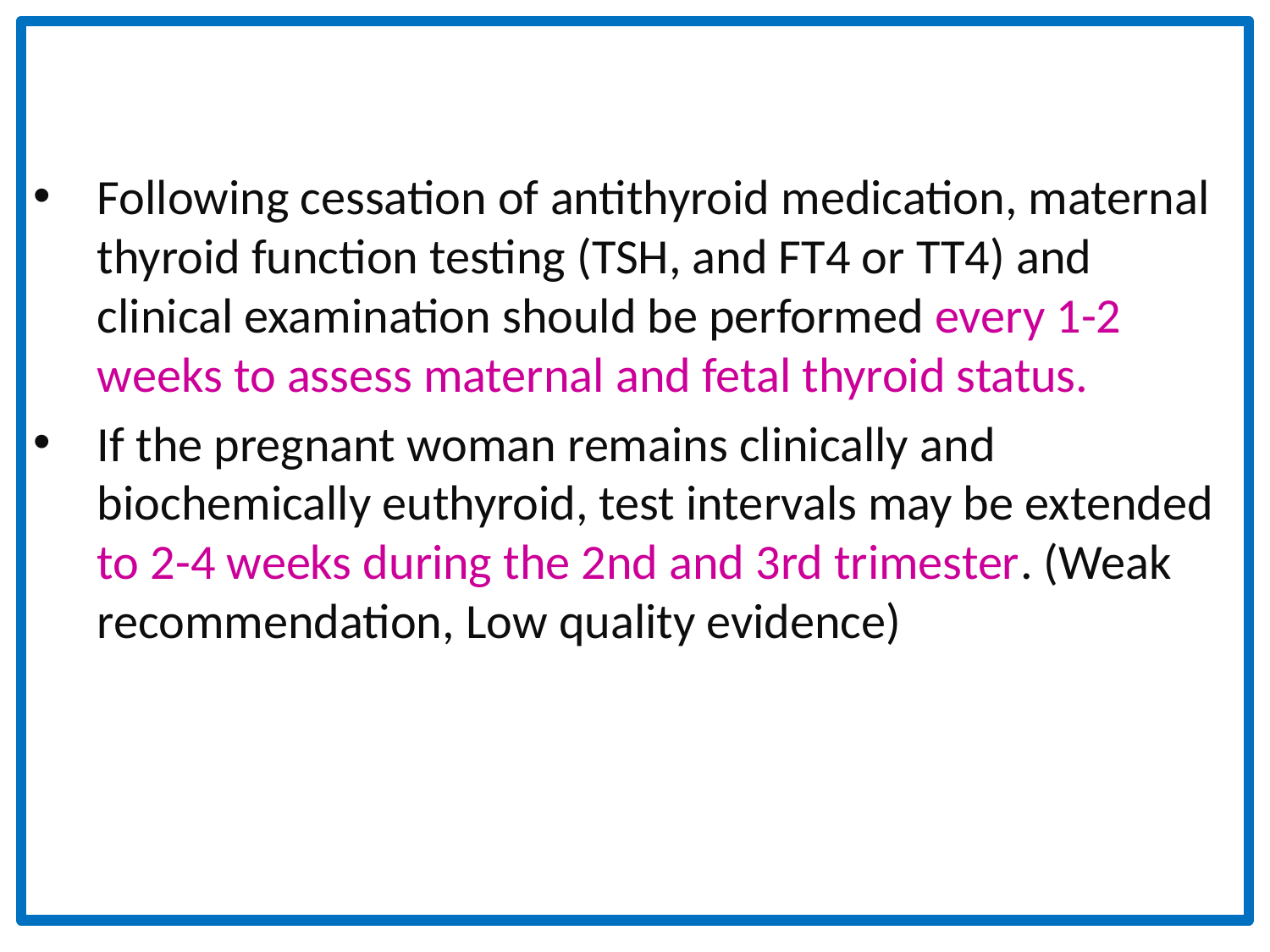

Following cessation of antithyroid medication, maternal thyroid function testing (TSH, and FT4 or TT4) and clinical examination should be performed every 1-2 weeks to assess maternal and fetal thyroid status.
If the pregnant woman remains clinically and biochemically euthyroid, test intervals may be extended to 2-4 weeks during the 2nd and 3rd trimester. (Weak recommendation, Low quality evidence)
#